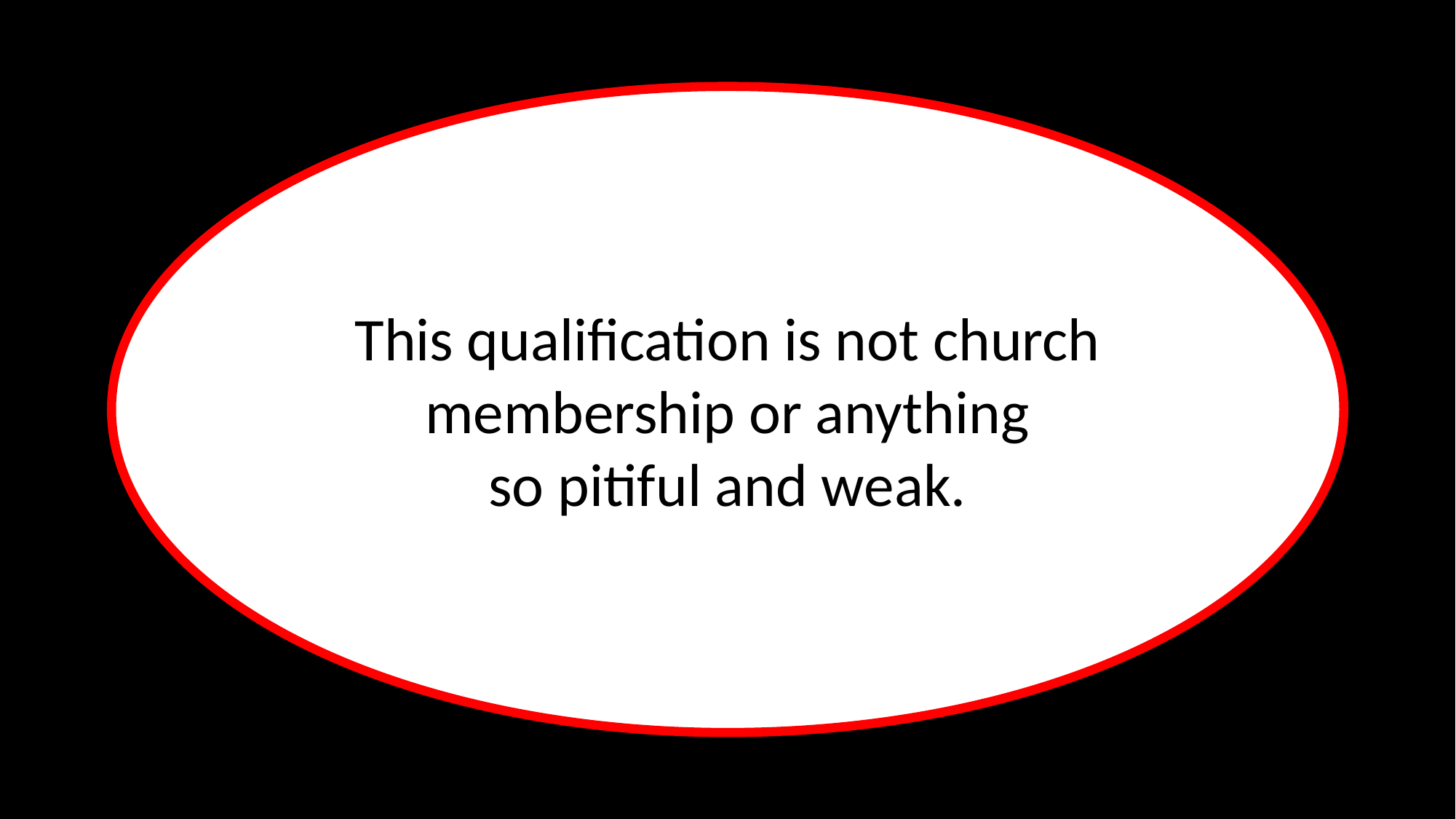

This qualification is not church membership or anything
so pitiful and weak.